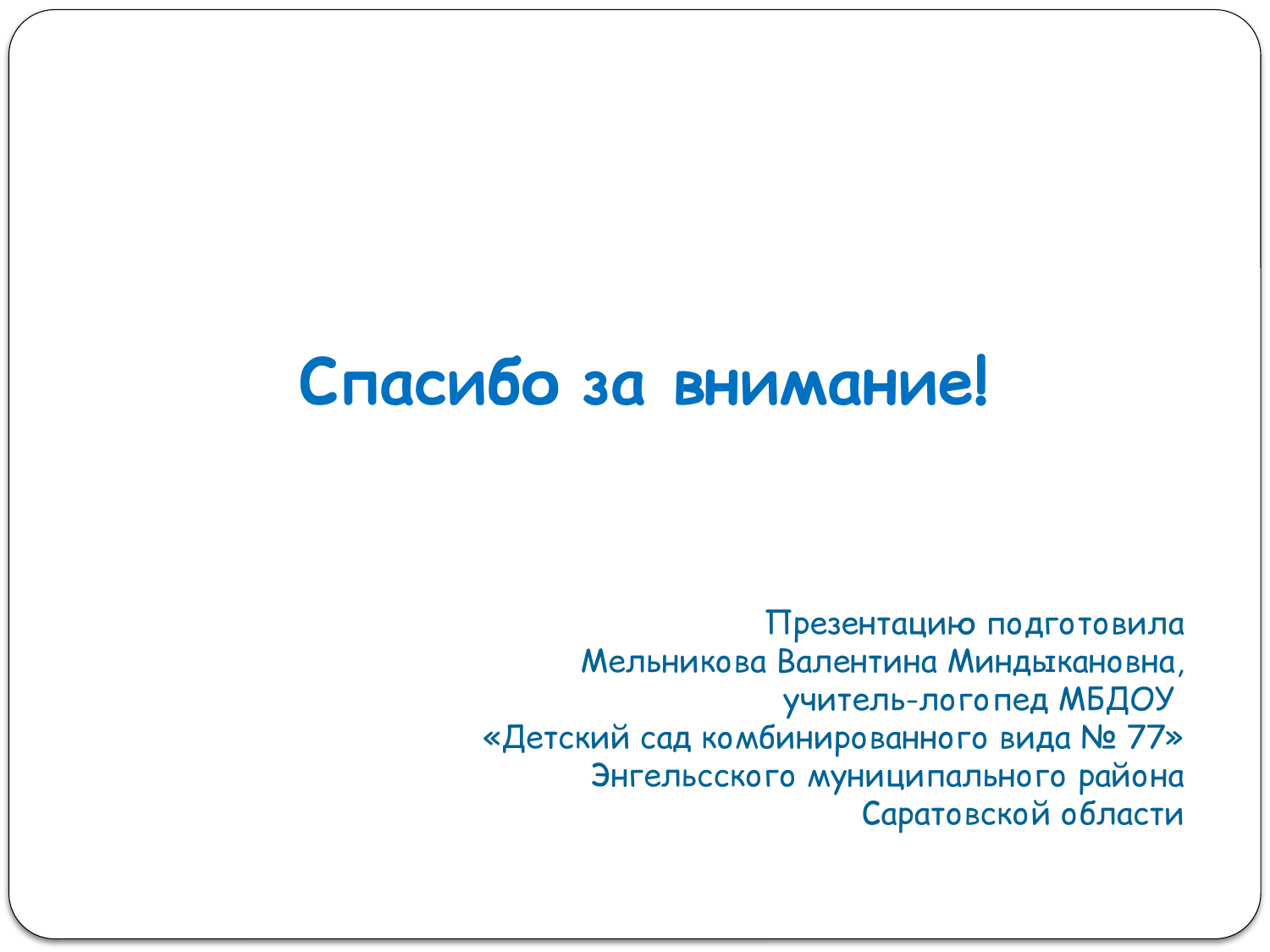

Спасибо за внимание!

Презентацию подготовила
Мельникова Валентина Миндыкановна,
учитель-логопед МБДОУ
«Детский сад комбинированного вида № 77»
 Энгельсского муниципального района Саратовской области